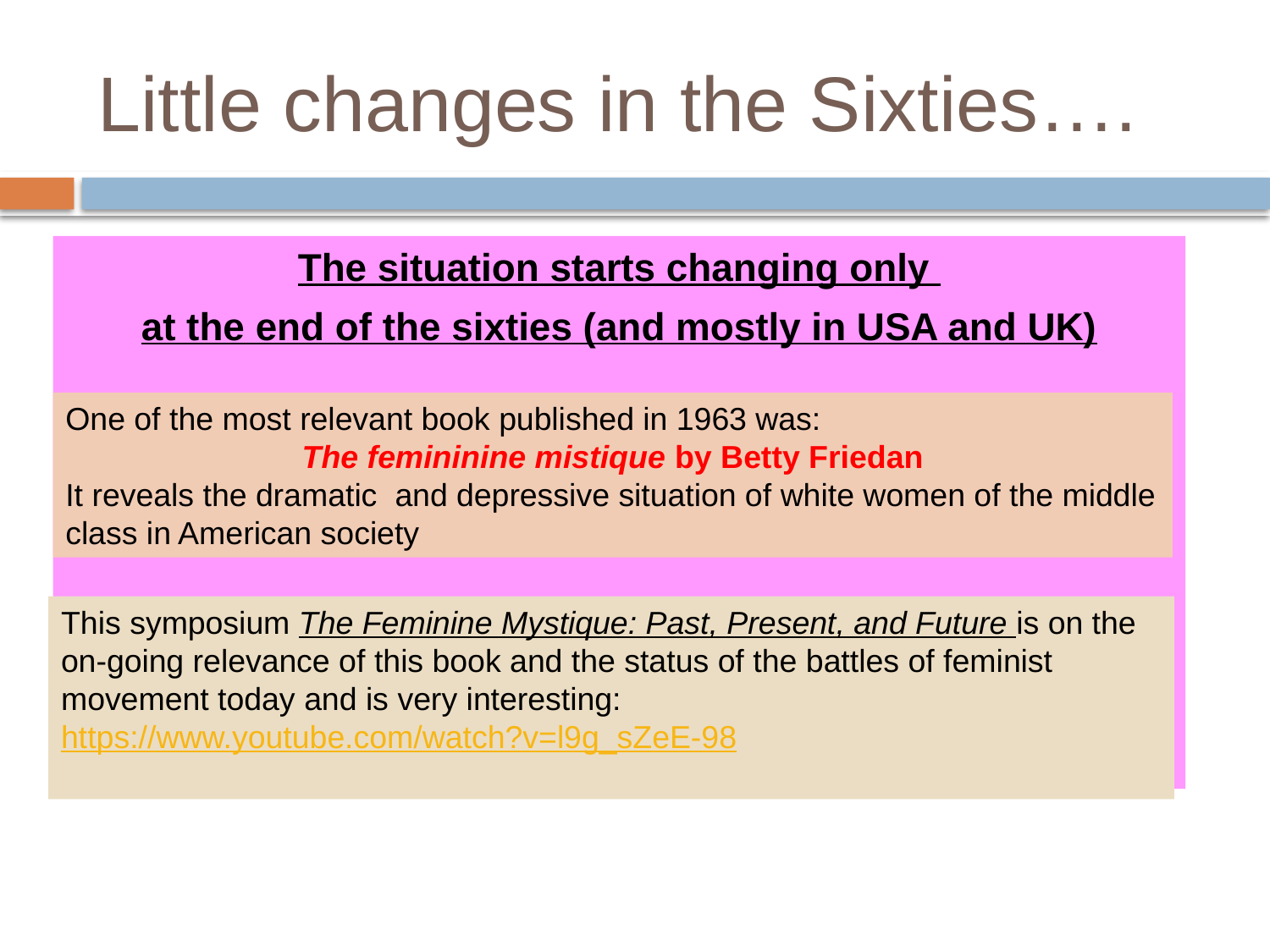

# Little changes in the Sixties….
The situation starts changing only
at the end of the sixties (and mostly in USA and UK)
One of the most relevant book published in 1963 was:
The femininine mistique by Betty Friedan
It reveals the dramatic  and depressive situation of white women of the middle class in American society
This symposium The Feminine Mystique: Past, Present, and Future is on the on-going relevance of this book and the status of the battles of feminist movement today and is very interesting:
https://www.youtube.com/watch?v=l9g_sZeE-98